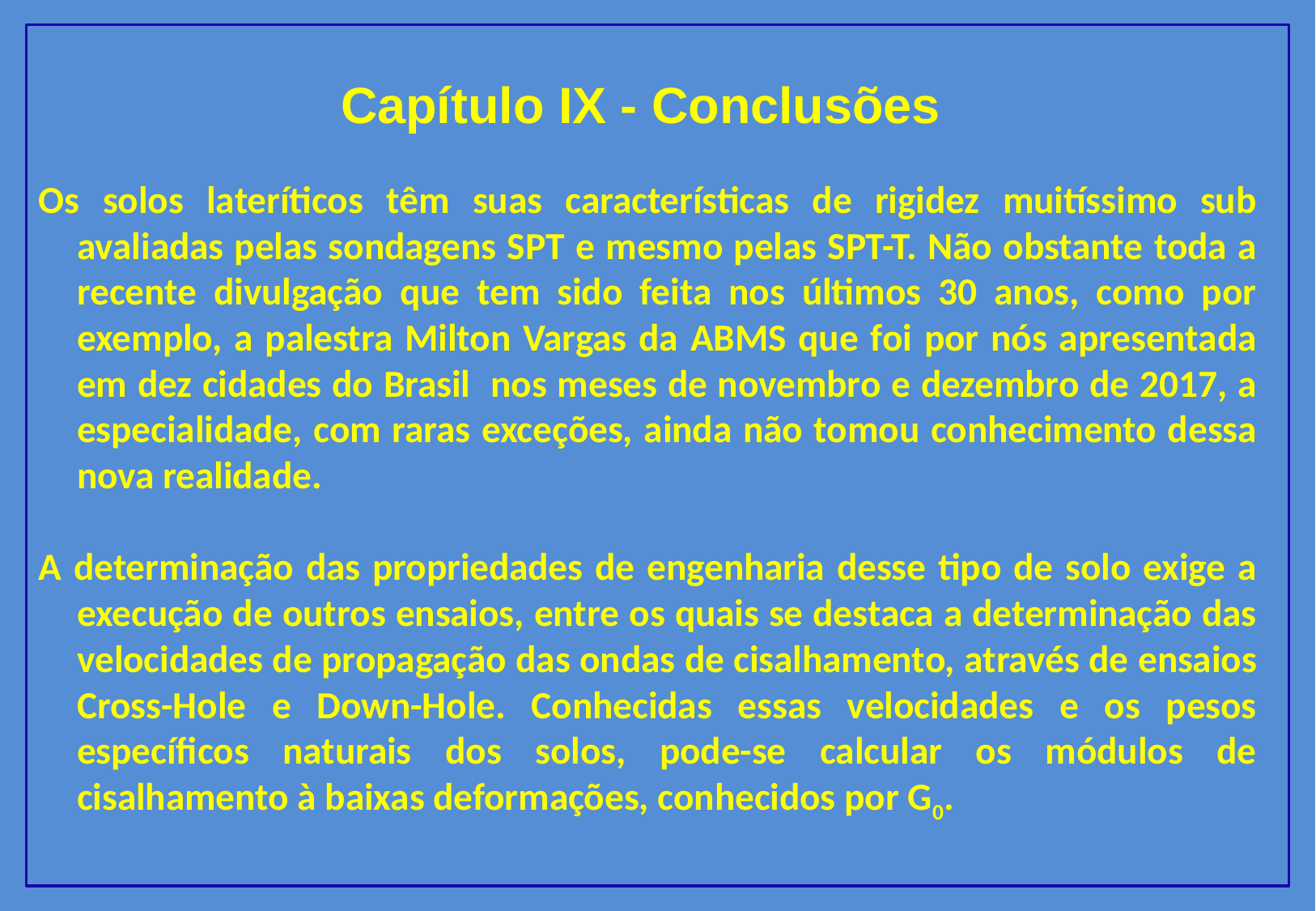

Capítulo IX - Conclusões

Os solos lateríticos têm suas características de rigidez muitíssimo sub avaliadas pelas sondagens SPT e mesmo pelas SPT-T. Não obstante toda a recente divulgação que tem sido feita nos últimos 30 anos, como por exemplo, a palestra Milton Vargas da ABMS que foi por nós apresentada em dez cidades do Brasil  nos meses de novembro e dezembro de 2017, a especialidade, com raras exceções, ainda não tomou conhecimento dessa nova realidade.

A determinação das propriedades de engenharia desse tipo de solo exige a execução de outros ensaios, entre os quais se destaca a determinação das velocidades de propagação das ondas de cisalhamento, através de ensaios Cross-Hole e Down-Hole. Conhecidas essas velocidades e os pesos específicos naturais dos solos, pode-se calcular os módulos de cisalhamento à baixas deformações, conhecidos por G0.